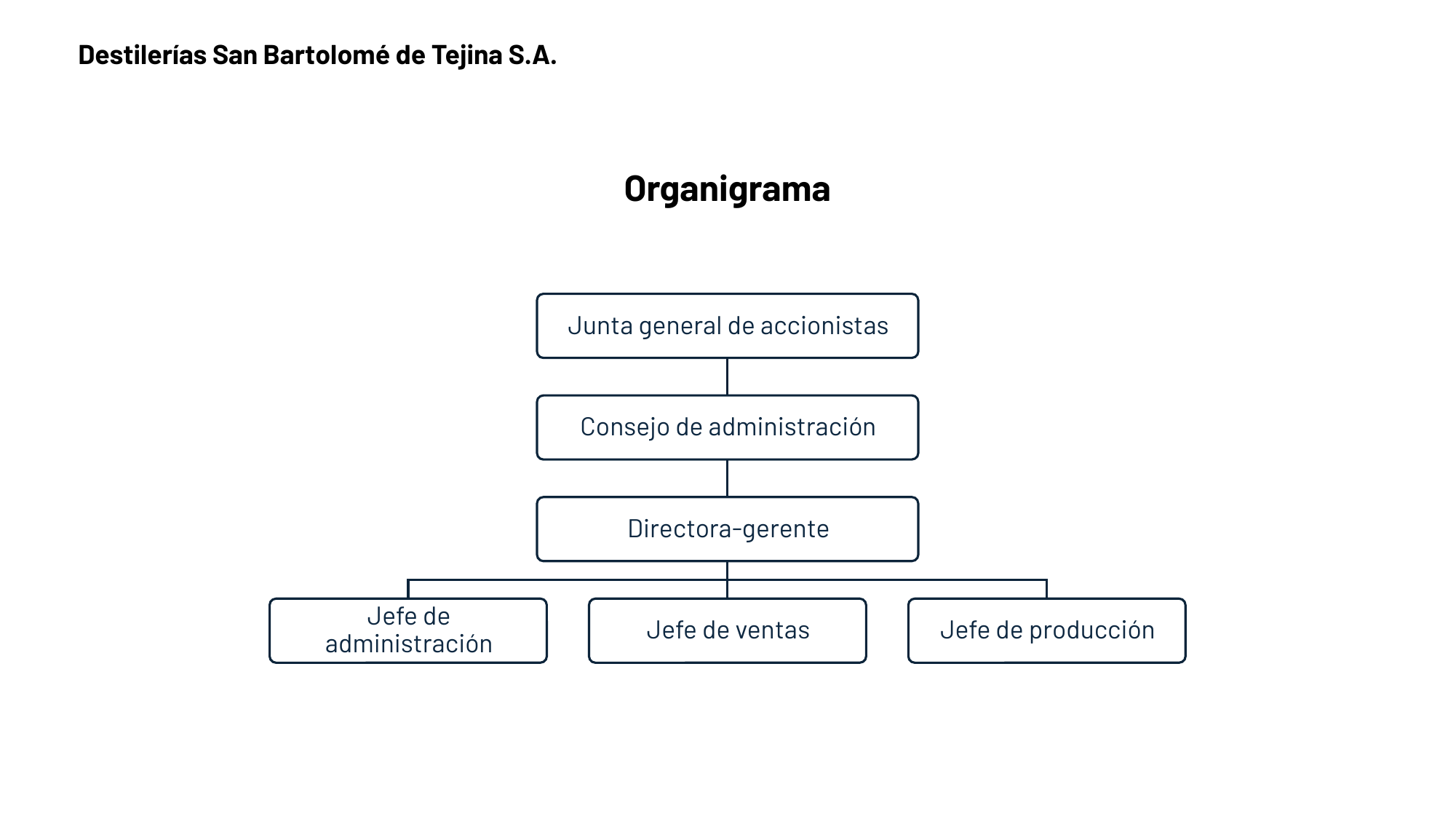

# Destilerías San Bartolomé de Tejina S.A.
Organigrama
Junta general de accionistas
Consejo de administración
Directora-gerente
Jefe de administración
Jefe de ventas
Jefe de producción